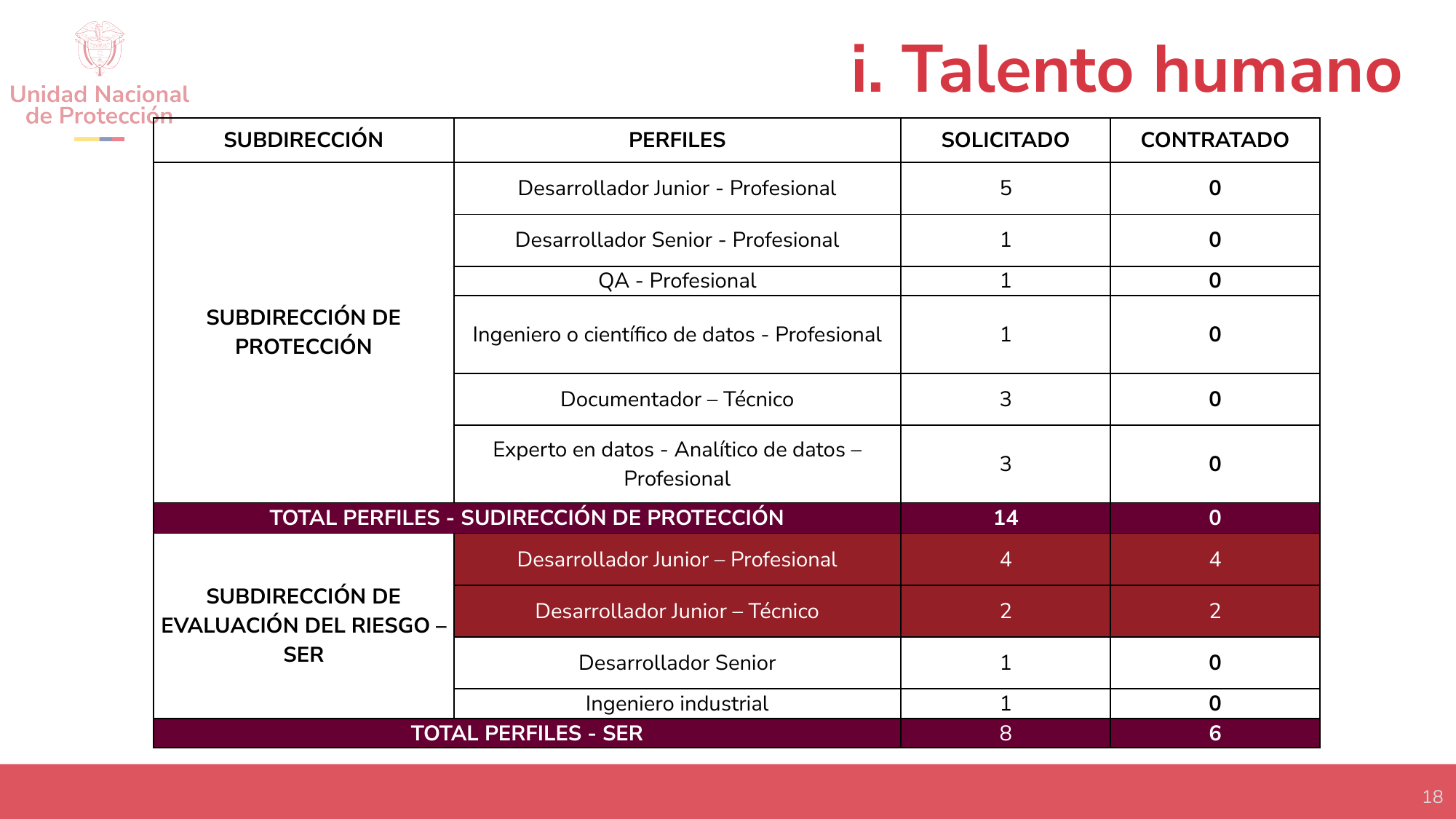

# i. Talento humano
| SUBDIRECCIÓN | PERFILES | SOLICITADO | CONTRATADO |
| --- | --- | --- | --- |
| SUBDIRECCIÓN DE PROTECCIÓN | Desarrollador Junior - Profesional | 5 | 0 |
|  | Desarrollador Senior - Profesional | 1 | 0 |
|  | QA - Profesional | 1 | 0 |
|  | Ingeniero o científico de datos - Profesional | 1 | 0 |
|  | Documentador – Técnico | 3 | 0 |
|  | Experto en datos - Analítico de datos – Profesional | 3 | 0 |
| TOTAL PERFILES - SUDIRECCIÓN DE PROTECCIÓN |  | 14 | 0 |
| SUBDIRECCIÓN DE EVALUACIÓN DEL RIESGO –SER | Desarrollador Junior – Profesional | 4 | 4 |
|  | Desarrollador Junior – Técnico | 2 | 2 |
|  | Desarrollador Senior | 1 | 0 |
|  | Ingeniero industrial | 1 | 0 |
| TOTAL PERFILES - SER |  | 8 | 6 |
18